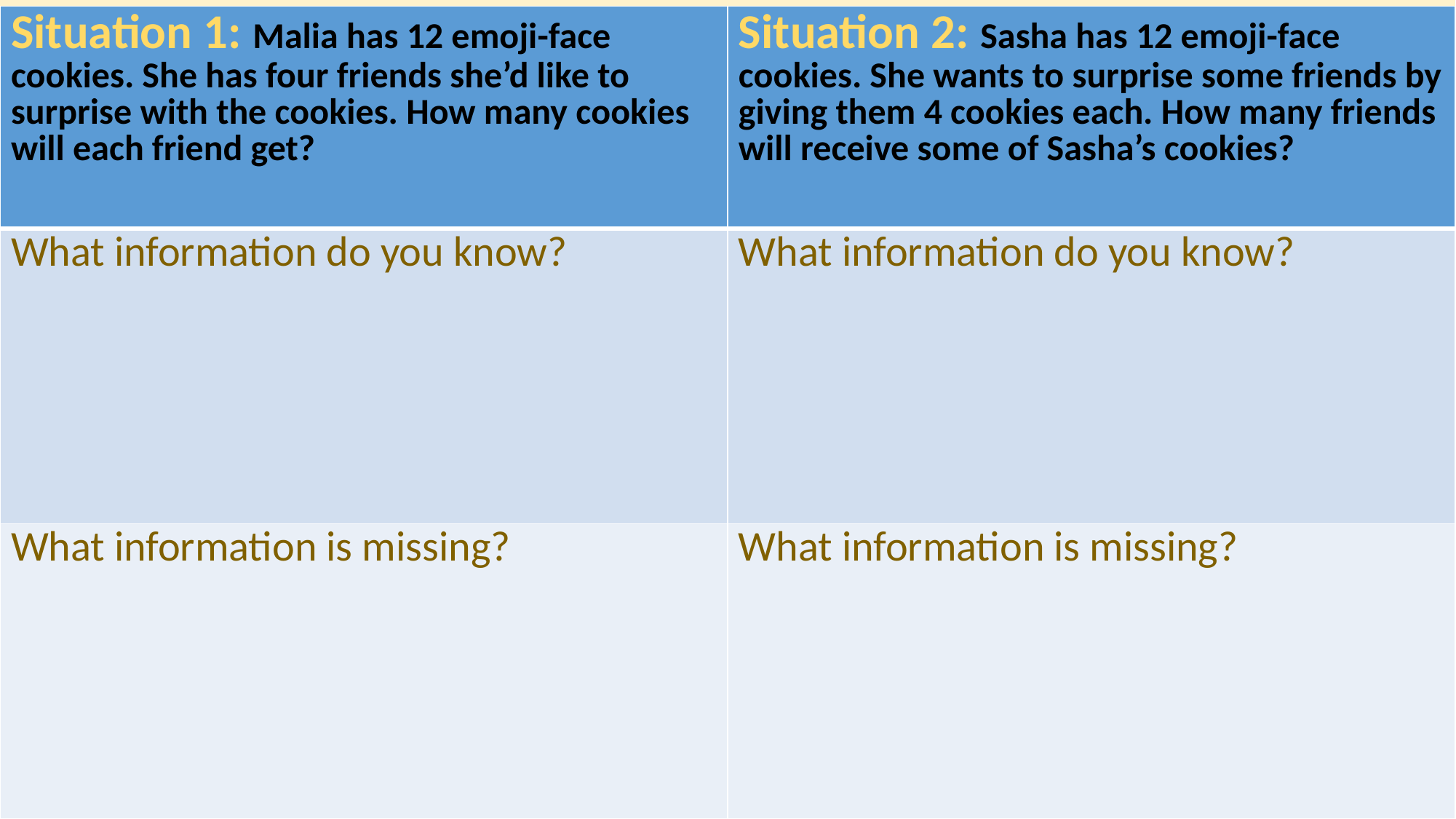

| Situation 1: Malia has 12 emoji-face cookies. She has four friends she’d like to surprise with the cookies. How many cookies will each friend get? | Situation 2: Sasha has 12 emoji-face cookies. She wants to surprise some friends by giving them 4 cookies each. How many friends will receive some of Sasha’s cookies? |
| --- | --- |
| What information do you know? | What information do you know? |
| What information is missing? | What information is missing? |
#